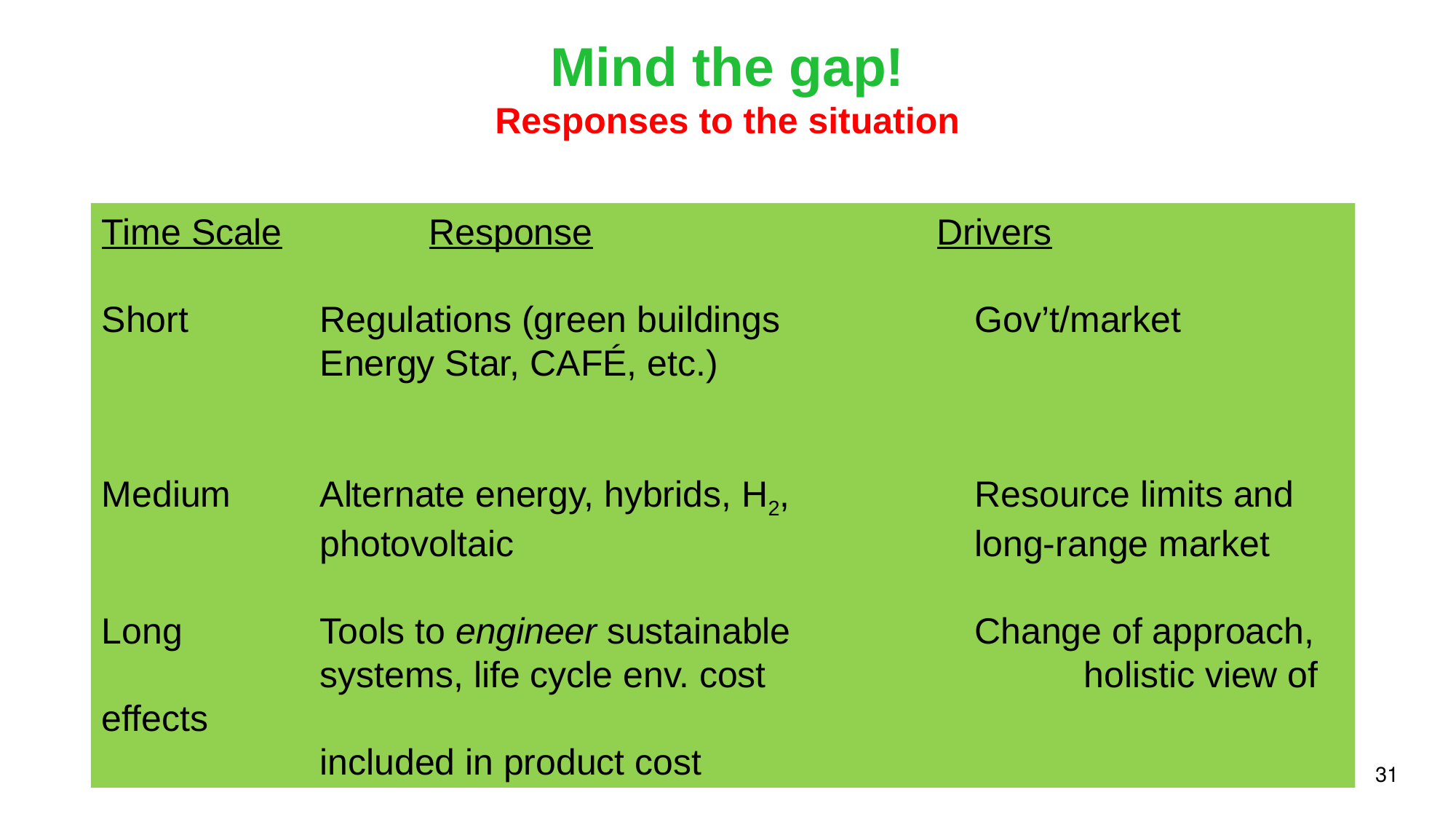

# Mind the gap! Responses to the situation
Time Scale		Response			       Drivers

Short 		Regulations (green buildings		Gov’t/market
		Energy Star, CAFÉ, etc.)

Medium	Alternate energy, hybrids, H2,		Resource limits and
		photovoltaic					long-range market

Long 		Tools to engineer sustainable		Change of approach,
		systems, life cycle env. cost			holistic view of effects
		included in product cost
31